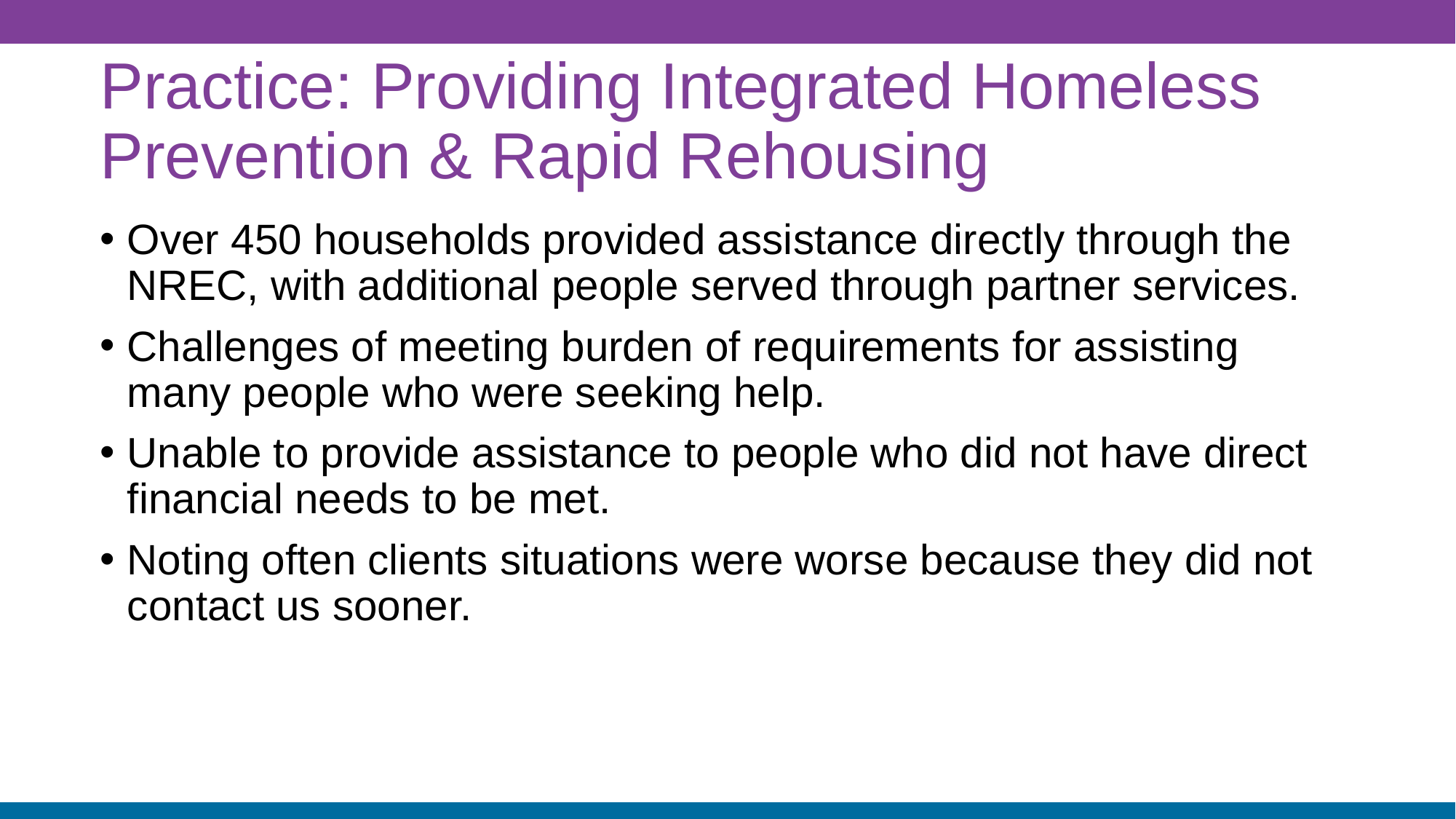

# Practice: Providing Integrated Homeless Prevention & Rapid Rehousing
Over 450 households provided assistance directly through the NREC, with additional people served through partner services.
Challenges of meeting burden of requirements for assisting many people who were seeking help.
Unable to provide assistance to people who did not have direct financial needs to be met.
Noting often clients situations were worse because they did not contact us sooner.